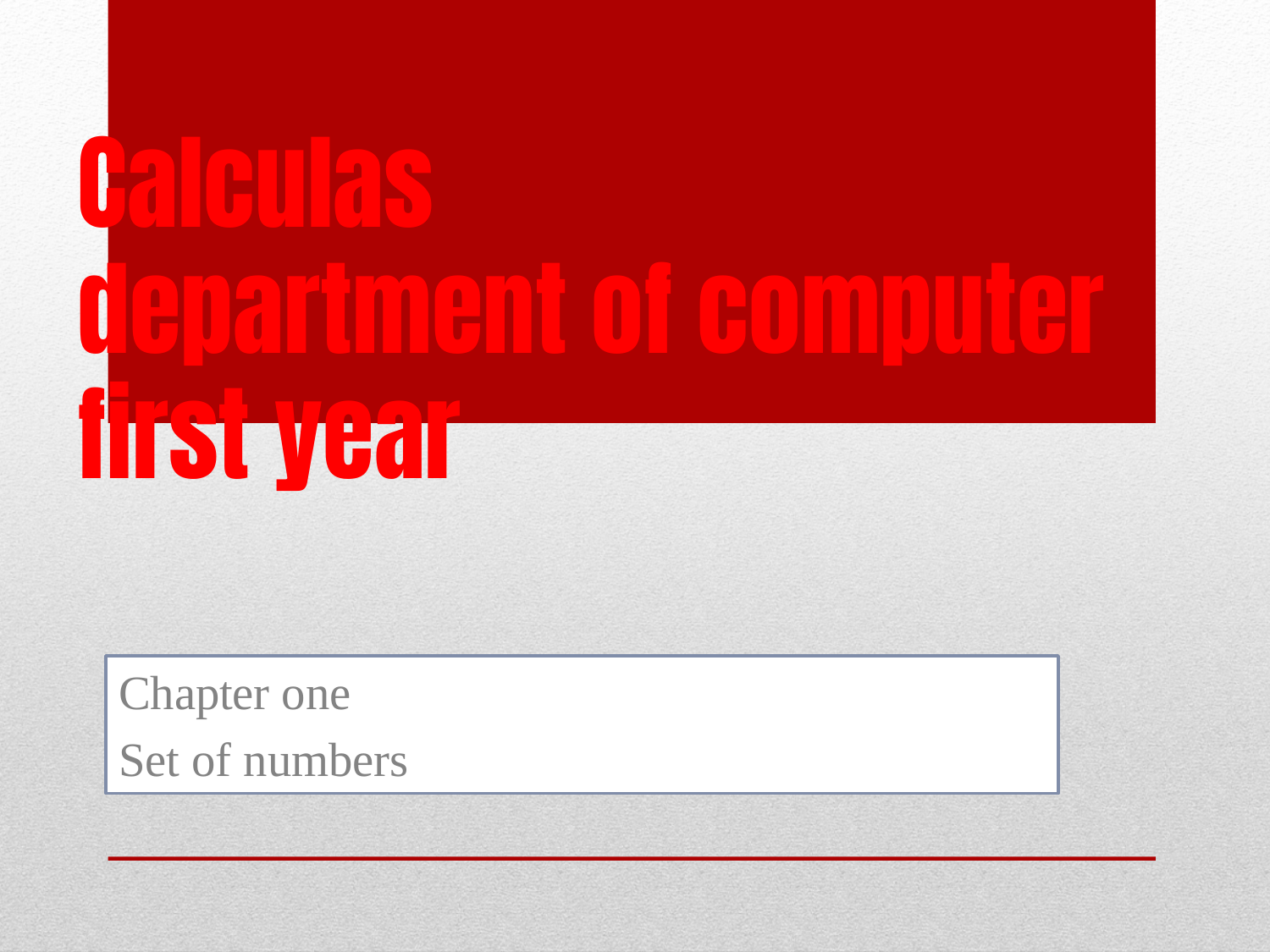

# Calculas department of computer first year
Chapter one
Set of numbers